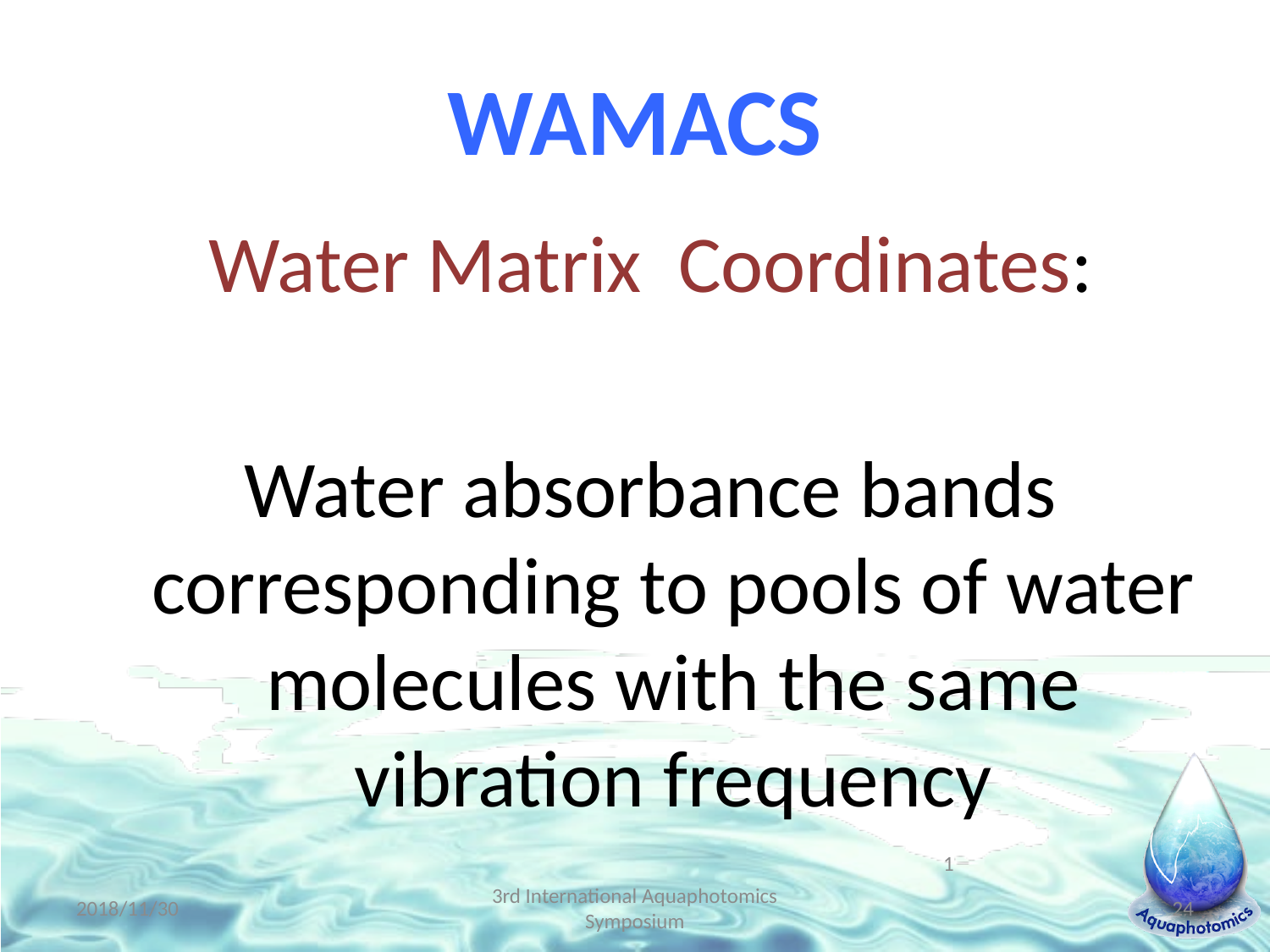

# WAMACS
Water Matrix  Coordinates:

Water absorbance bands corresponding to pools of water molecules with the same vibration frequency
2018/11/30
3rd International Aquaphotomics Symposium
24